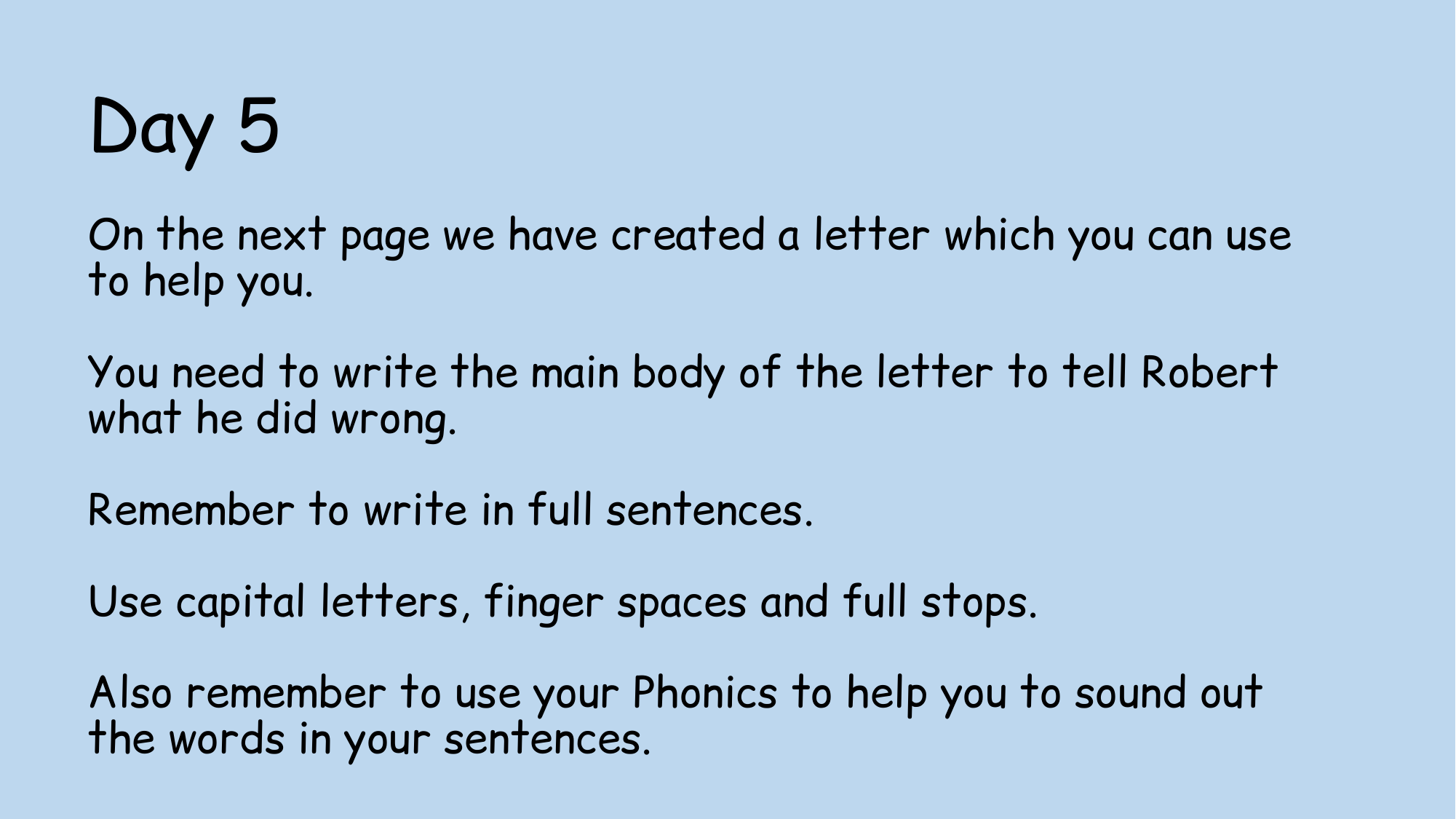

# Day 5 On the next page we have created a letter which you can use to help you. You need to write the main body of the letter to tell Robert what he did wrong. Remember to write in full sentences. Use capital letters, finger spaces and full stops. Also remember to use your Phonics to help you to sound out the words in your sentences.